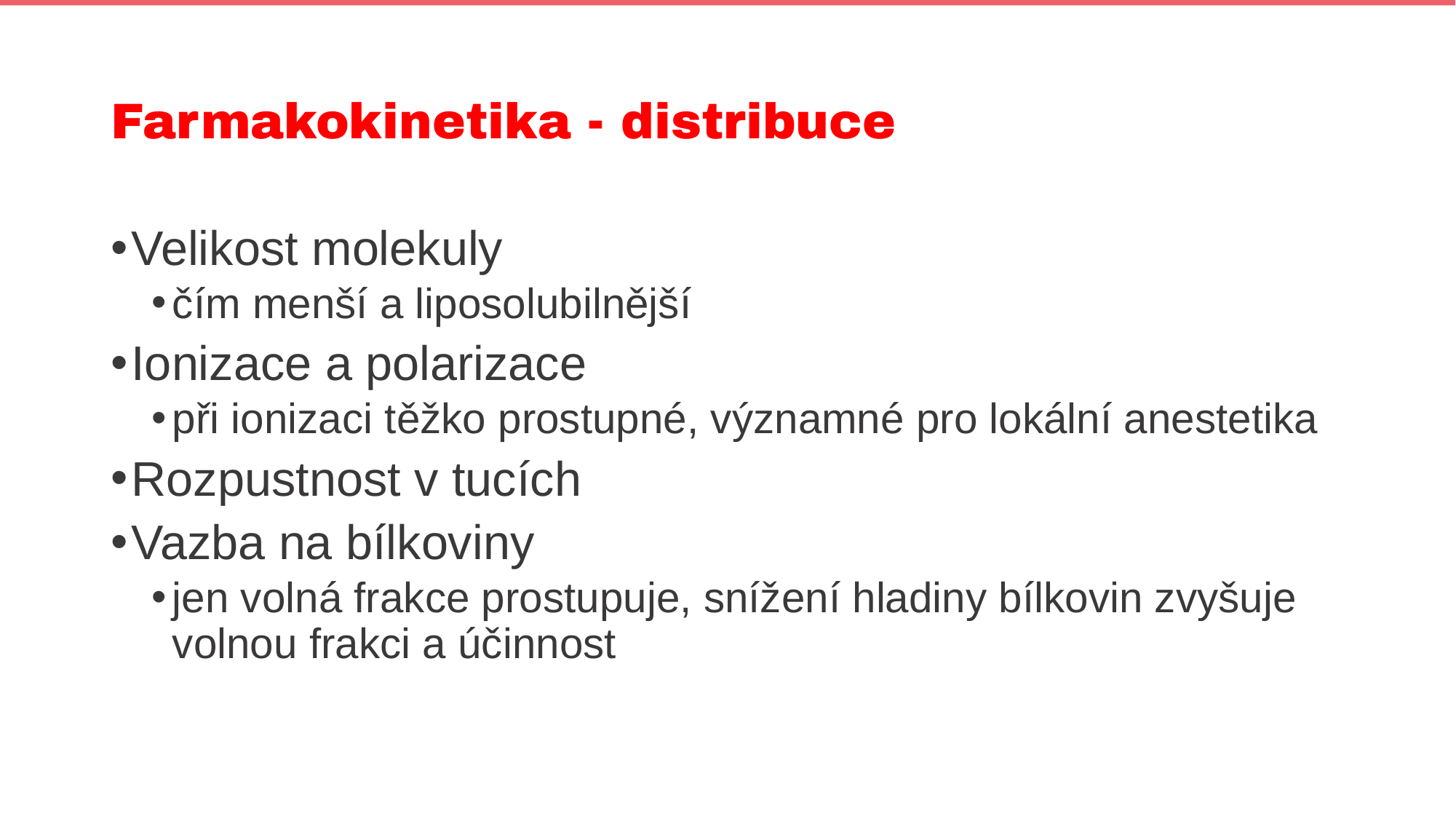

# Farmakokinetika - distribuce
Velikost molekuly
čím menší a liposolubilnější
Ionizace a polarizace
při ionizaci těžko prostupné, významné pro lokální anestetika
Rozpustnost v tucích
Vazba na bílkoviny
jen volná frakce prostupuje, snížení hladiny bílkovin zvyšuje volnou frakci a účinnost